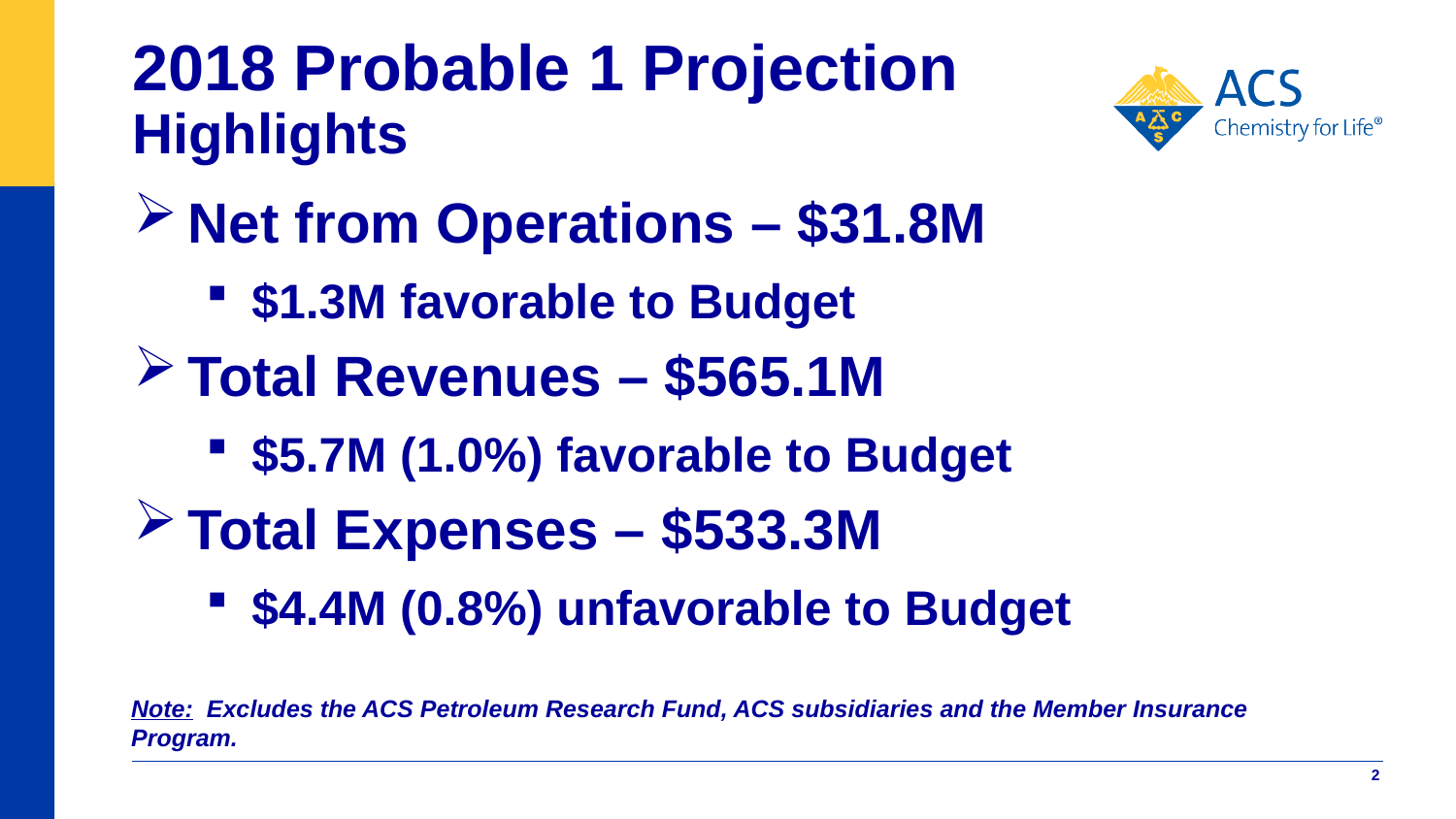

# 2018 Probable 1 Projection Highlights
Net from Operations – $31.8M
$1.3M favorable to Budget
Total Revenues – $565.1M
$5.7M (1.0%) favorable to Budget
Total Expenses – $533.3M
$4.4M (0.8%) unfavorable to Budget

Note:  Excludes the ACS Petroleum Research Fund, ACS subsidiaries and the Member Insurance Program.
2